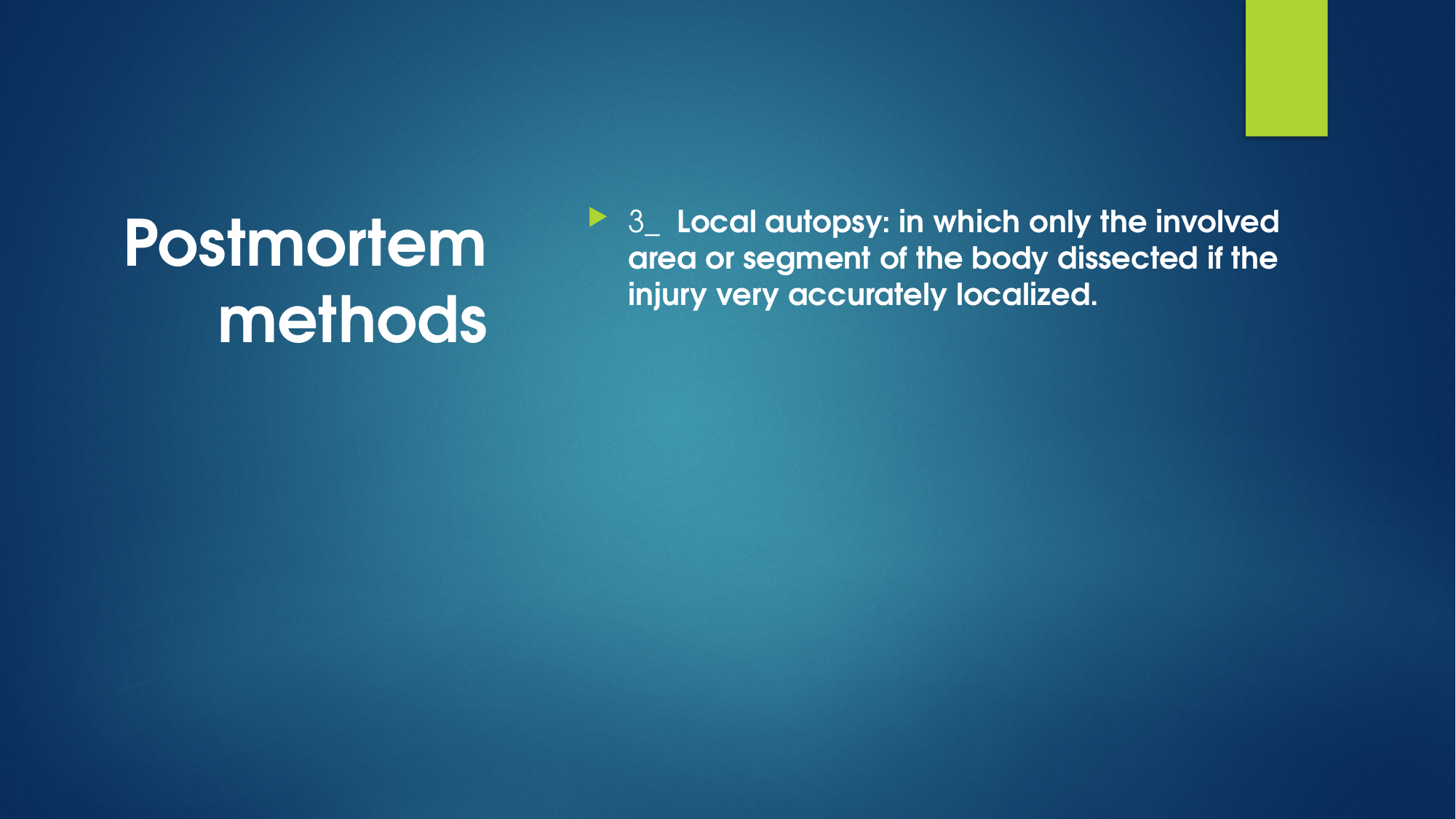

# Postmortem methods
3_  Local autopsy: in which only the involved area or segment of the body dissected if the injury very accurately localized.